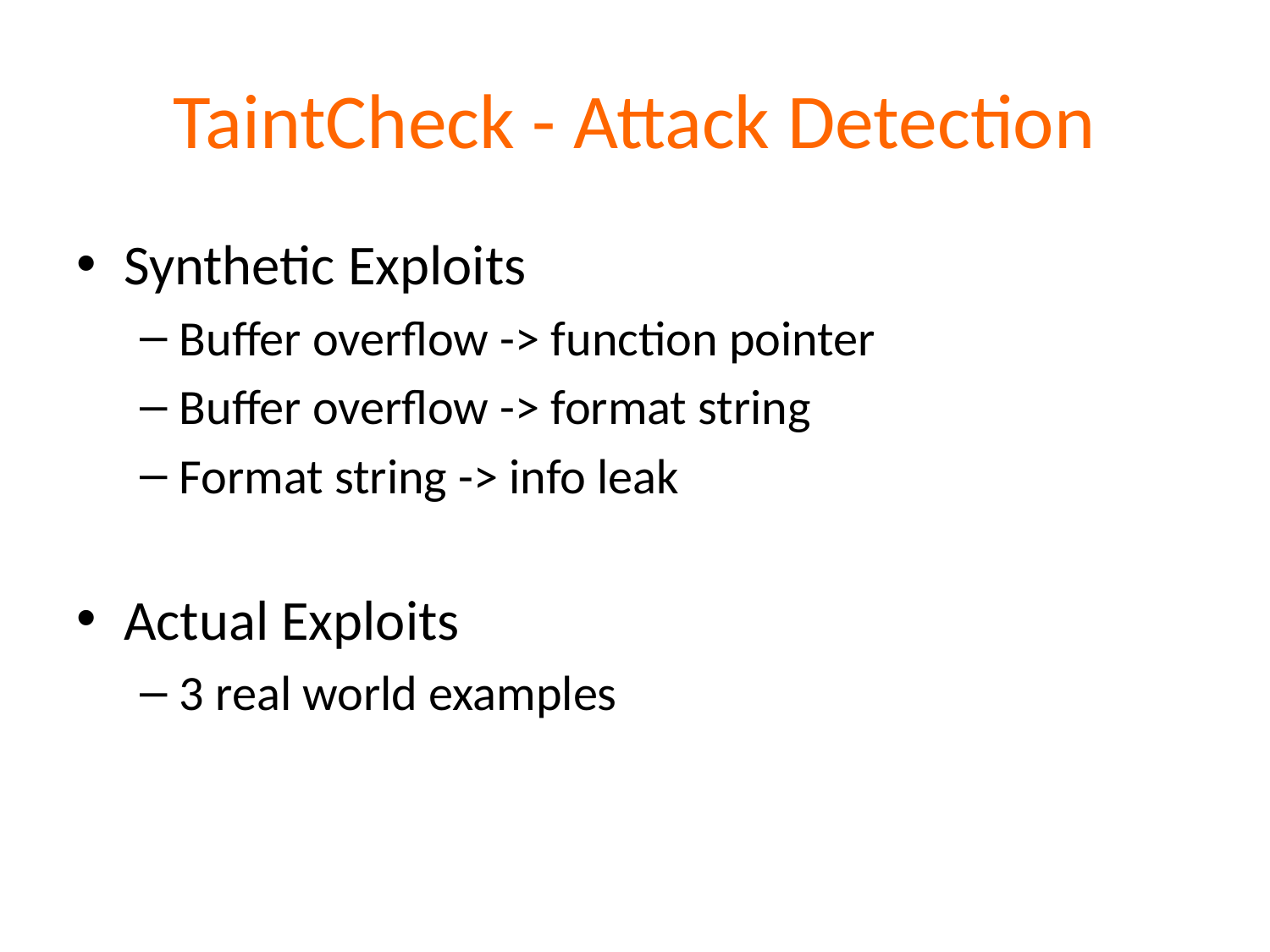

# TaintCheck - Attack Detection
Synthetic Exploits
Buffer overflow -> function pointer
Buffer overflow -> format string
Format string -> info leak

Actual Exploits
3 real world examples